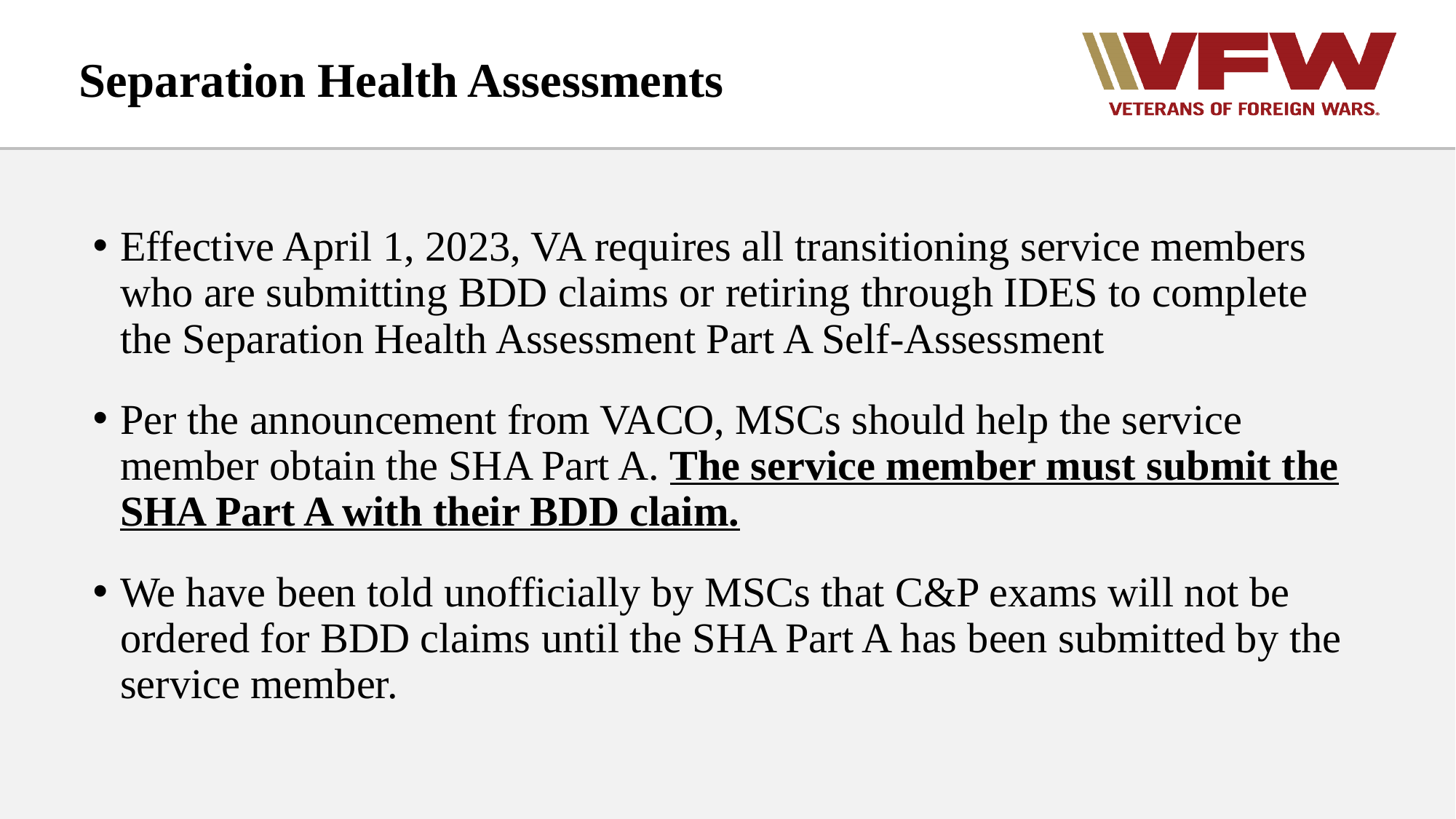

# Separation Health Assessments

Effective April 1, 2023, VA requires all transitioning service members who are submitting BDD claims or retiring through IDES to complete the Separation Health Assessment Part A Self-Assessment

Per the announcement from VACO, MSCs should help the service member obtain the SHA Part A. The service member must submit the SHA Part A with their BDD claim.

We have been told unofficially by MSCs that C&P exams will not be ordered for BDD claims until the SHA Part A has been submitted by the service member.